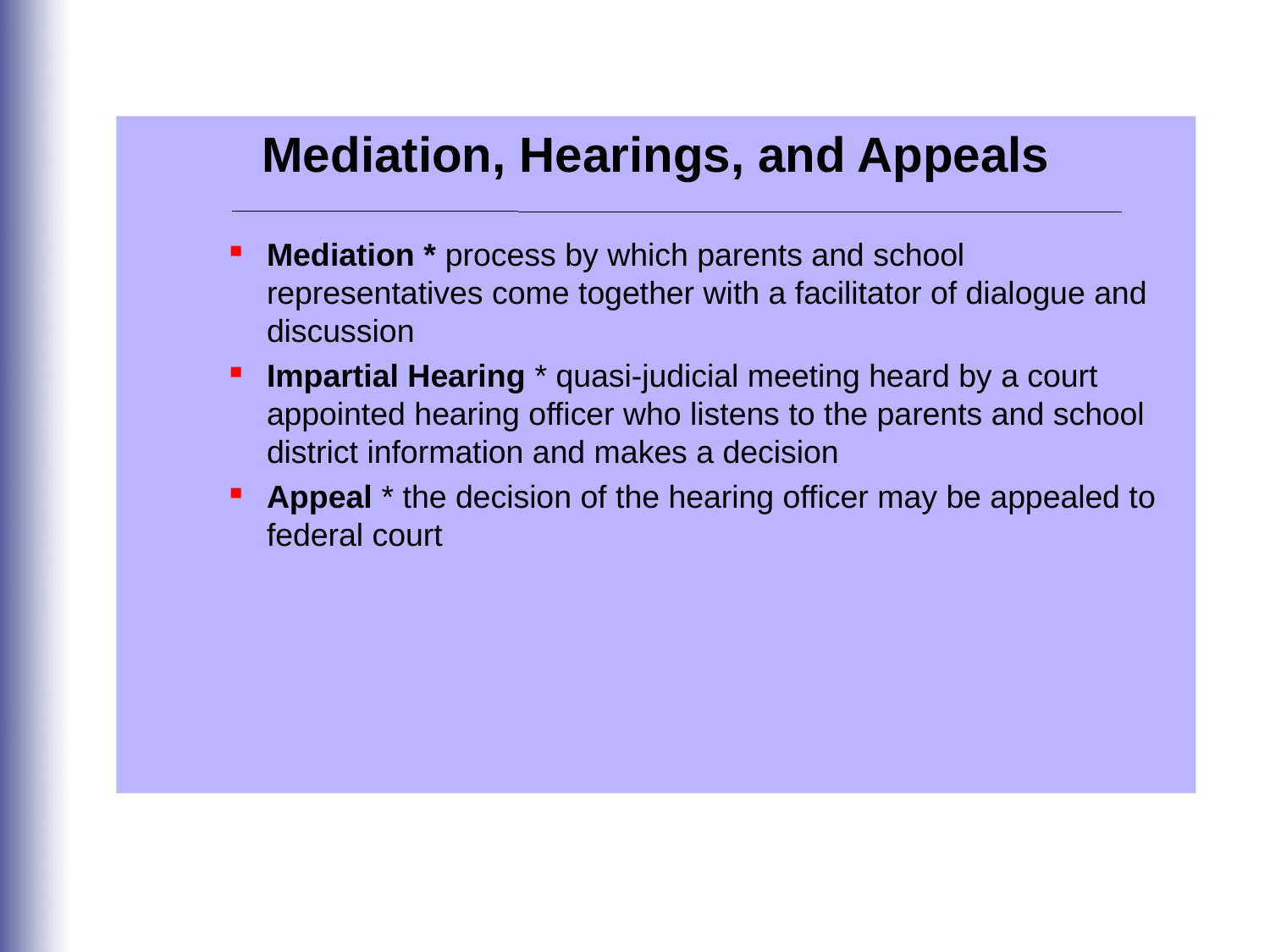

Mediation, Hearings, and Appeals

Mediation * process by which parents and school representatives come together with a facilitator of dialogue and discussion
Impartial Hearing * quasi-judicial meeting heard by a court appointed hearing officer who listens to the parents and school district information and makes a decision
Appeal * the decision of the hearing officer may be appealed to federal court

28